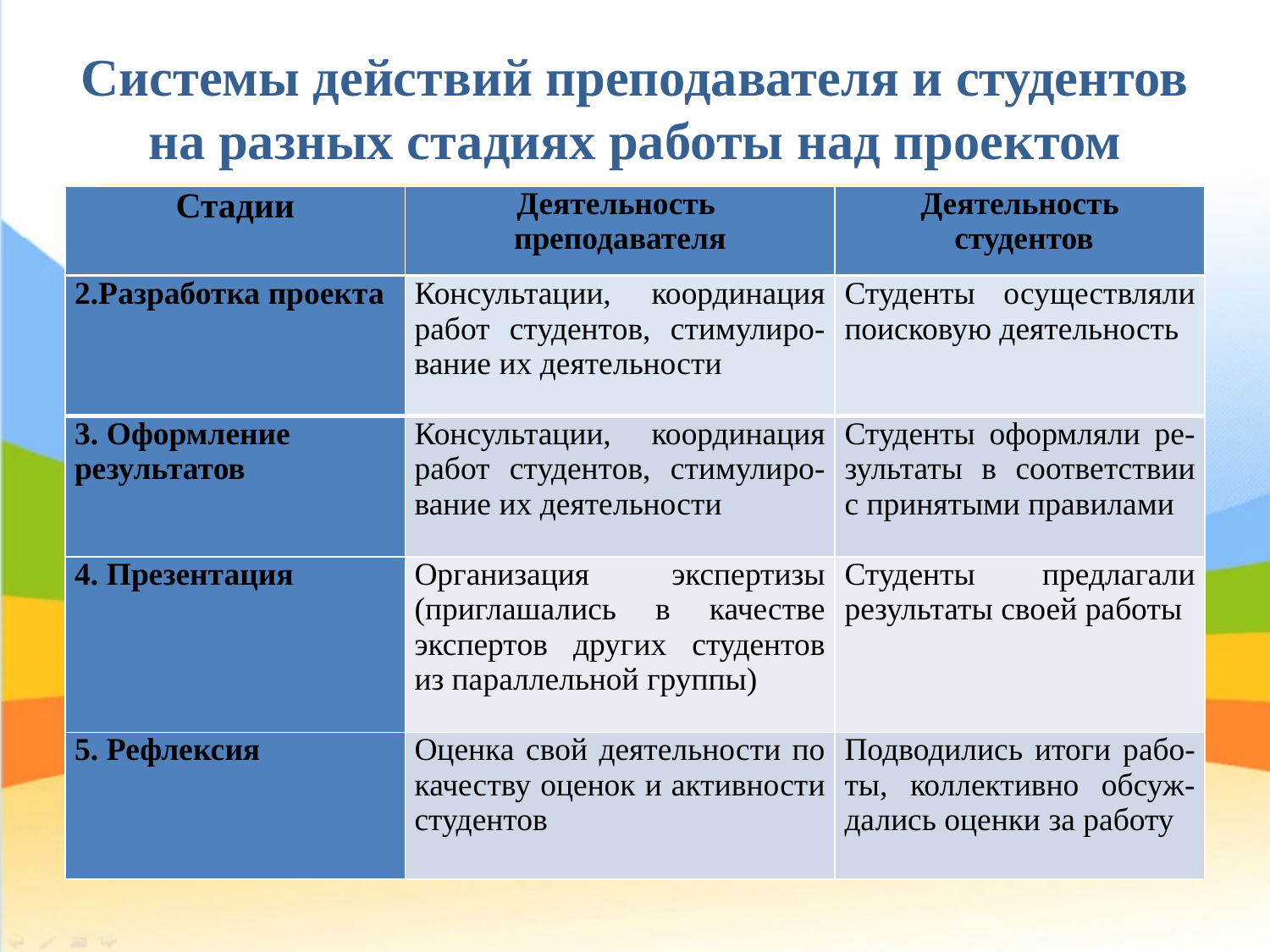

# Системы действий преподавателя и студентов на разных стадиях работы над проектом
| Стадии | Деятельность преподавателя | Деятельность студентов |
| --- | --- | --- |
| 2.Разработка проекта | Консультации, координация работ студентов, стимулиро-вание их деятельности | Студенты осуществляли поисковую деятельность |
| --- | --- | --- |
| 3. Оформление результатов | Консультации, координация работ студентов, стимулиро-вание их деятельности | Студенты оформляли ре-зультаты в соответствии с принятыми правилами |
| 4. Презентация | Организация экспертизы (приглашались в качестве экспертов других студентов из параллельной группы) | Студенты предлагали результаты своей работы |
| 5. Рефлексия | Оценка свой деятельности по качеству оценок и активности студентов | Подводились итоги рабо-ты, коллективно обсуж-дались оценки за работу |